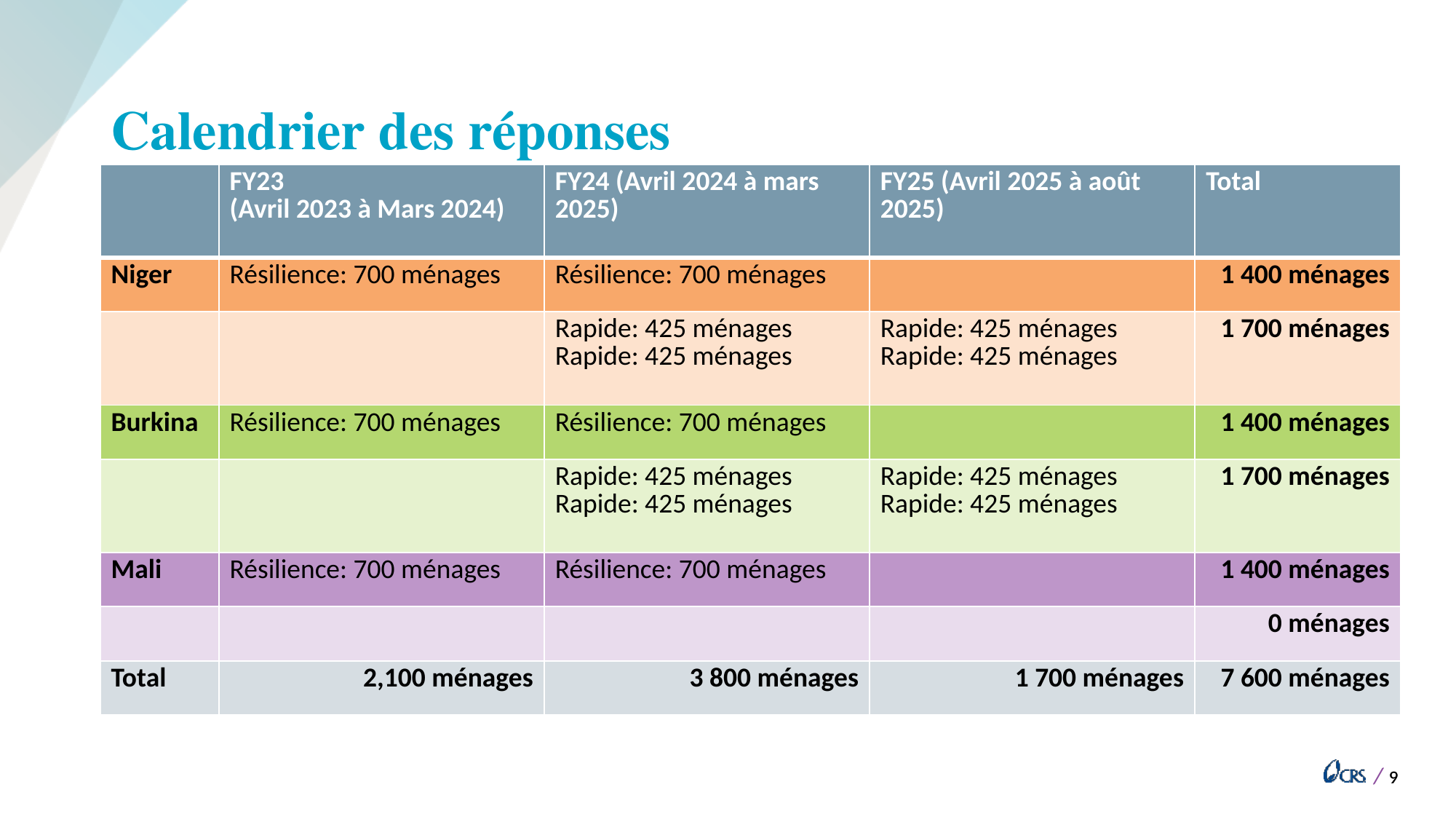

# Calendrier des réponses
|  | FY23 (Avril 2023 à Mars 2024) | FY24 (Avril 2024 à mars 2025) | FY25 (Avril 2025 à août 2025) | Total |
| --- | --- | --- | --- | --- |
| Niger | Résilience: 700 ménages | Résilience: 700 ménages |  | 1 400 ménages |
|  |  | Rapide: 425 ménages Rapide: 425 ménages | Rapide: 425 ménages Rapide: 425 ménages | 1 700 ménages |
| Burkina | Résilience: 700 ménages | Résilience: 700 ménages |  | 1 400 ménages |
|  |  | Rapide: 425 ménages Rapide: 425 ménages | Rapide: 425 ménages Rapide: 425 ménages | 1 700 ménages |
| Mali | Résilience: 700 ménages | Résilience: 700 ménages |  | 1 400 ménages |
|  |  |  |  | 0 ménages |
| Total | 2,100 ménages | 3 800 ménages | 1 700 ménages | 7 600 ménages |